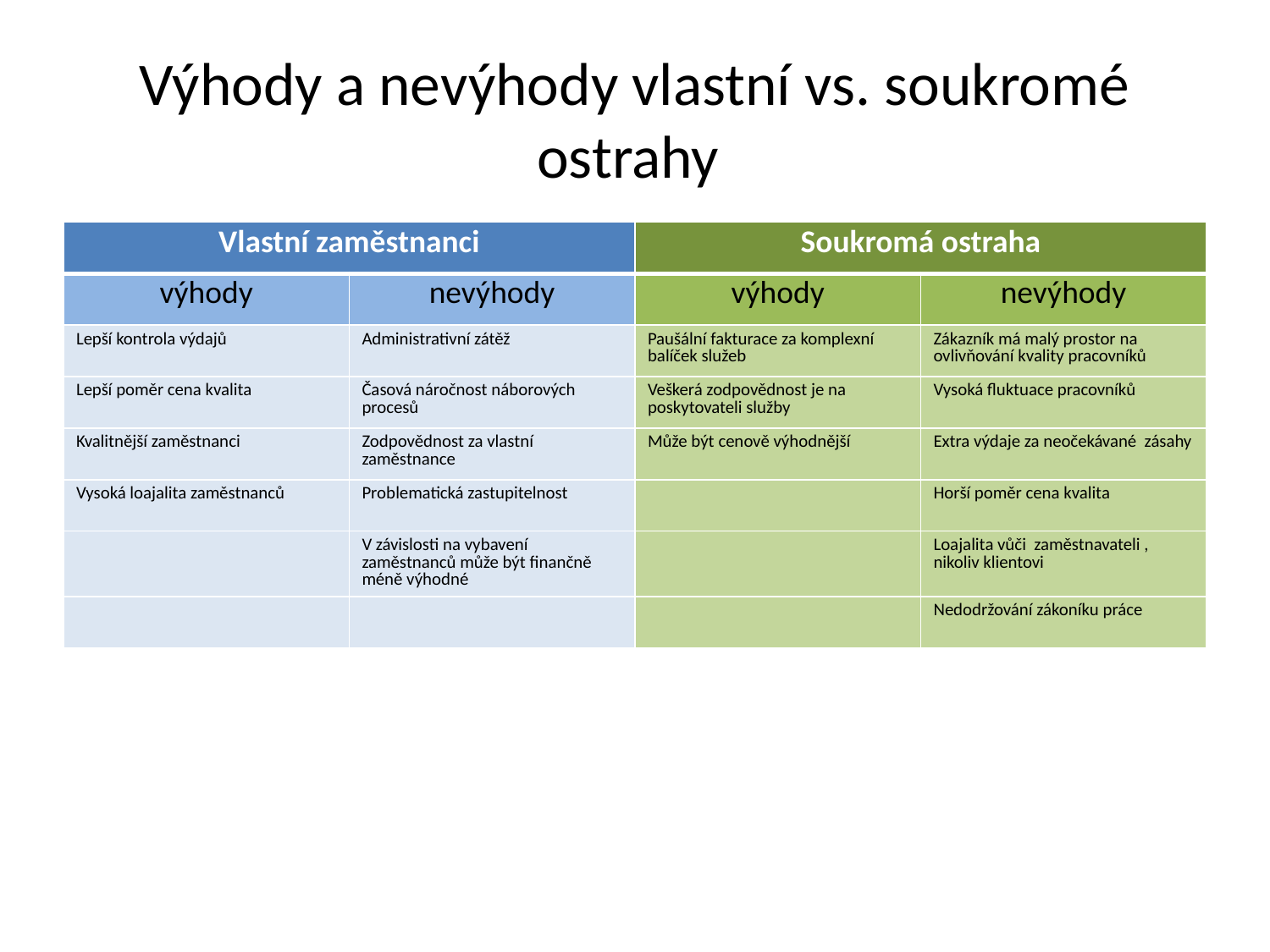

# Výhody a nevýhody vlastní vs. soukromé ostrahy
| Vlastní zaměstnanci |  | Soukromá ostraha |  |
| --- | --- | --- | --- |
| výhody | nevýhody | výhody | nevýhody |
| Lepší kontrola výdajů | Administrativní zátěž | Paušální fakturace za komplexní balíček služeb | Zákazník má malý prostor na ovlivňování kvality pracovníků |
| Lepší poměr cena kvalita | Časová náročnost náborových procesů | Veškerá zodpovědnost je na poskytovateli služby | Vysoká fluktuace pracovníků |
| Kvalitnější zaměstnanci | Zodpovědnost za vlastní zaměstnance | Může být cenově výhodnější | Extra výdaje za neočekávané zásahy |
| Vysoká loajalita zaměstnanců | Problematická zastupitelnost |  | Horší poměr cena kvalita |
|  | V závislosti na vybavení zaměstnanců může být finančně méně výhodné |  | Loajalita vůči zaměstnavateli , nikoliv klientovi |
|  |  |  | Nedodržování zákoníku práce |